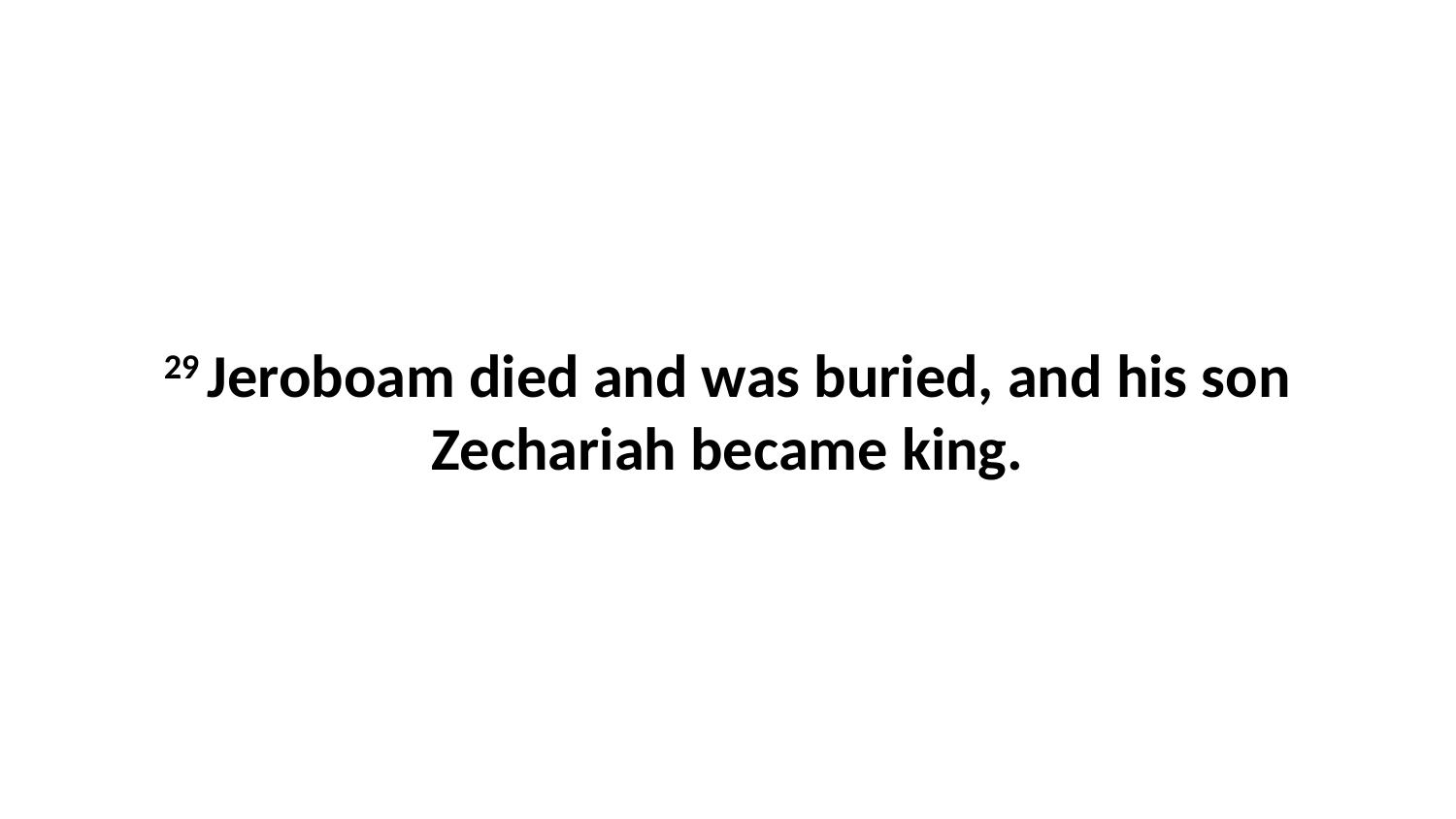

29 Jeroboam died and was buried, and his son Zechariah became king.